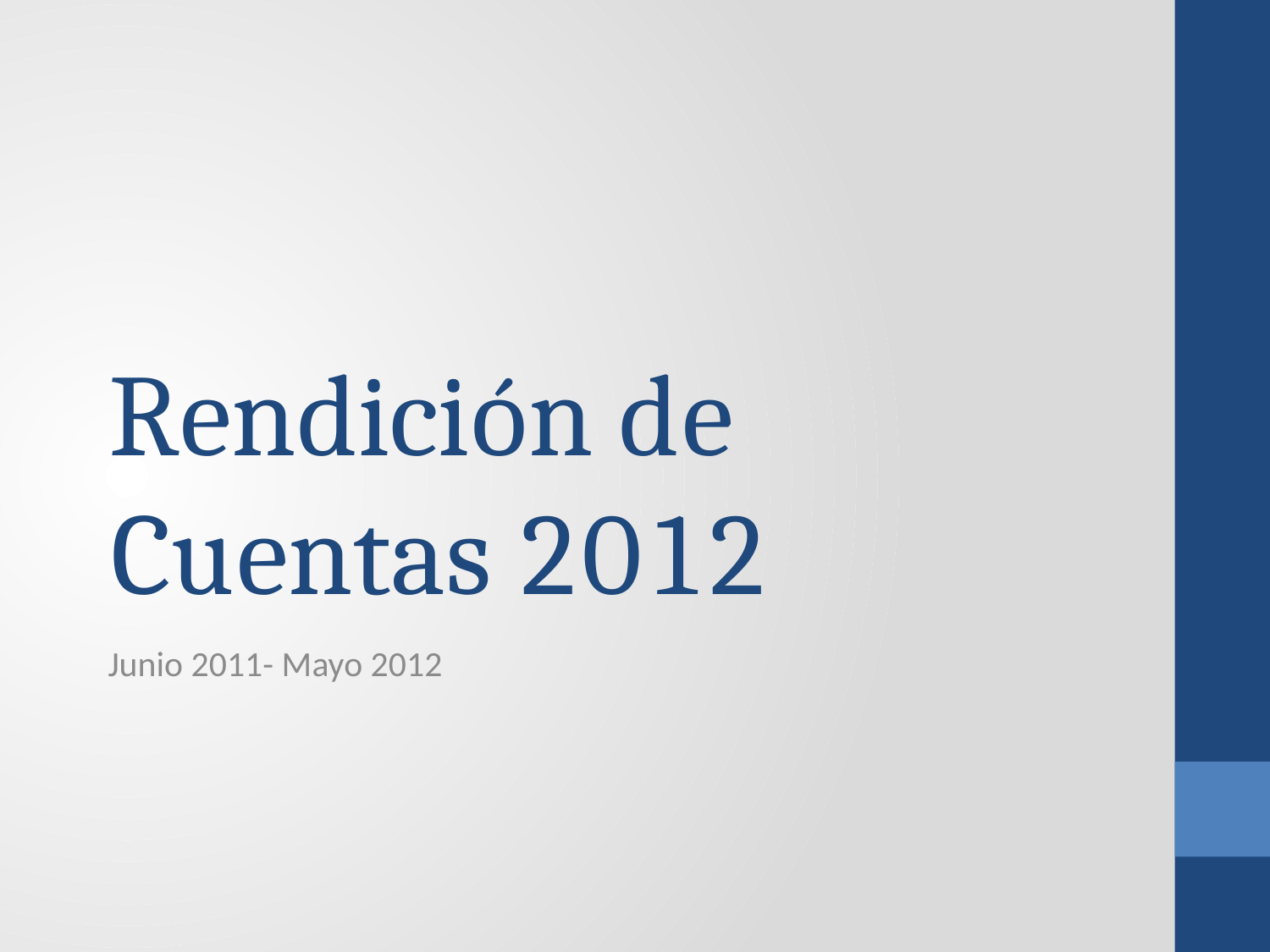

# Rendición de Cuentas 2012
Junio 2011- Mayo 2012